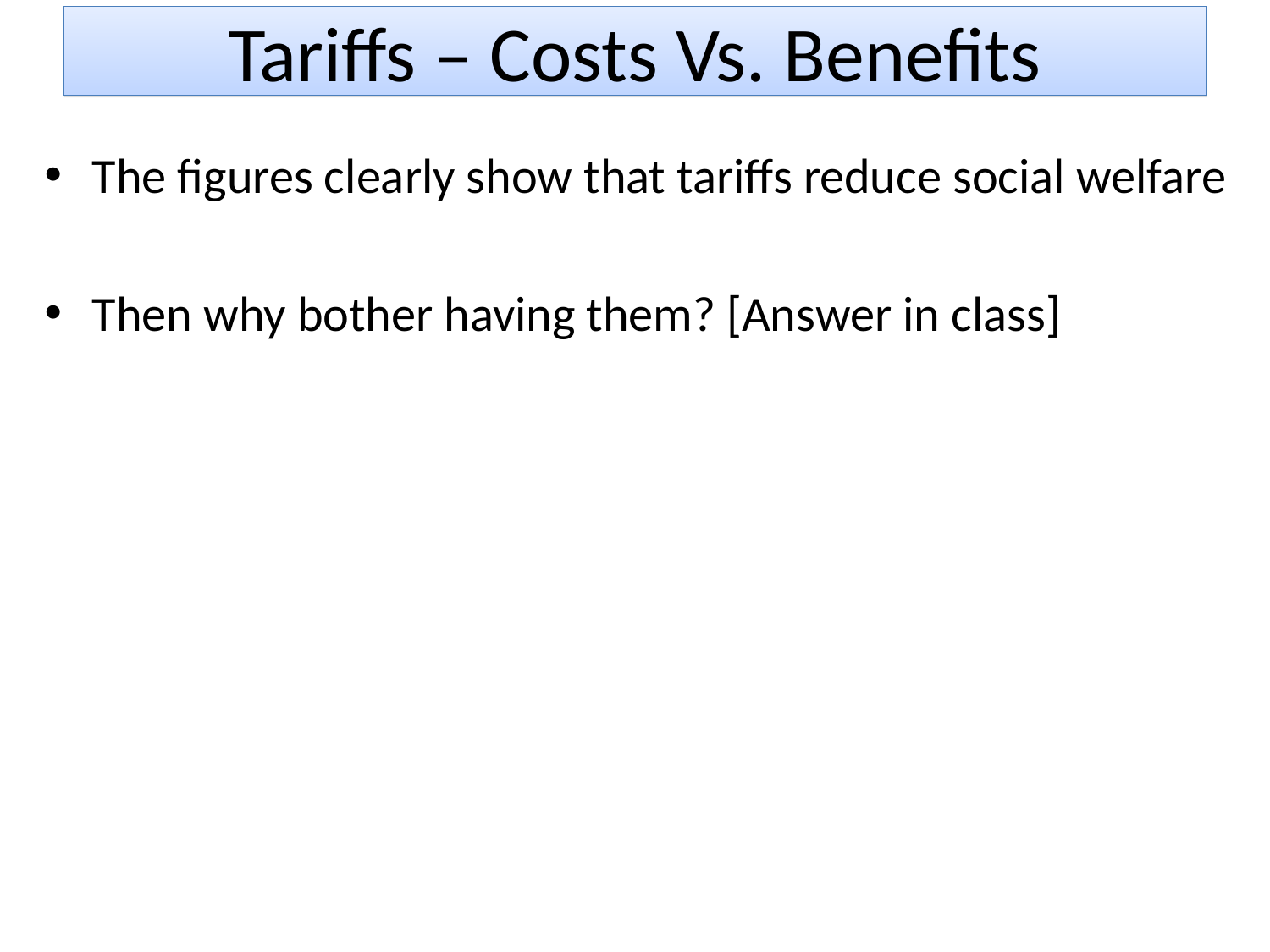

# Tariffs – Costs Vs. Benefits
The figures clearly show that tariffs reduce social welfare

Then why bother having them? [Answer in class]